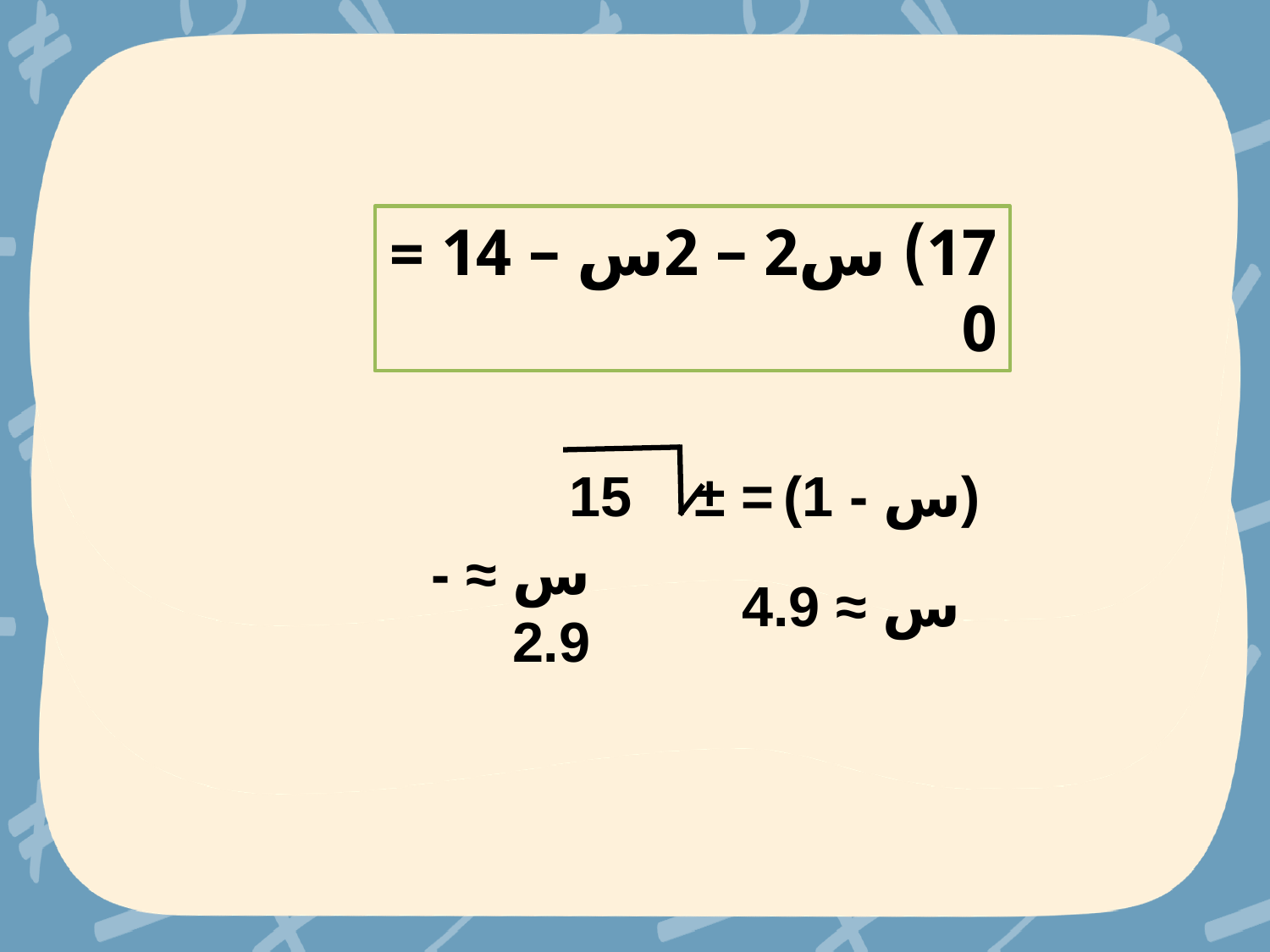

17) س2 – 2س – 14 = 0
(س - 1) = ±    15
س ≈ 4.9
س ≈ -2.9